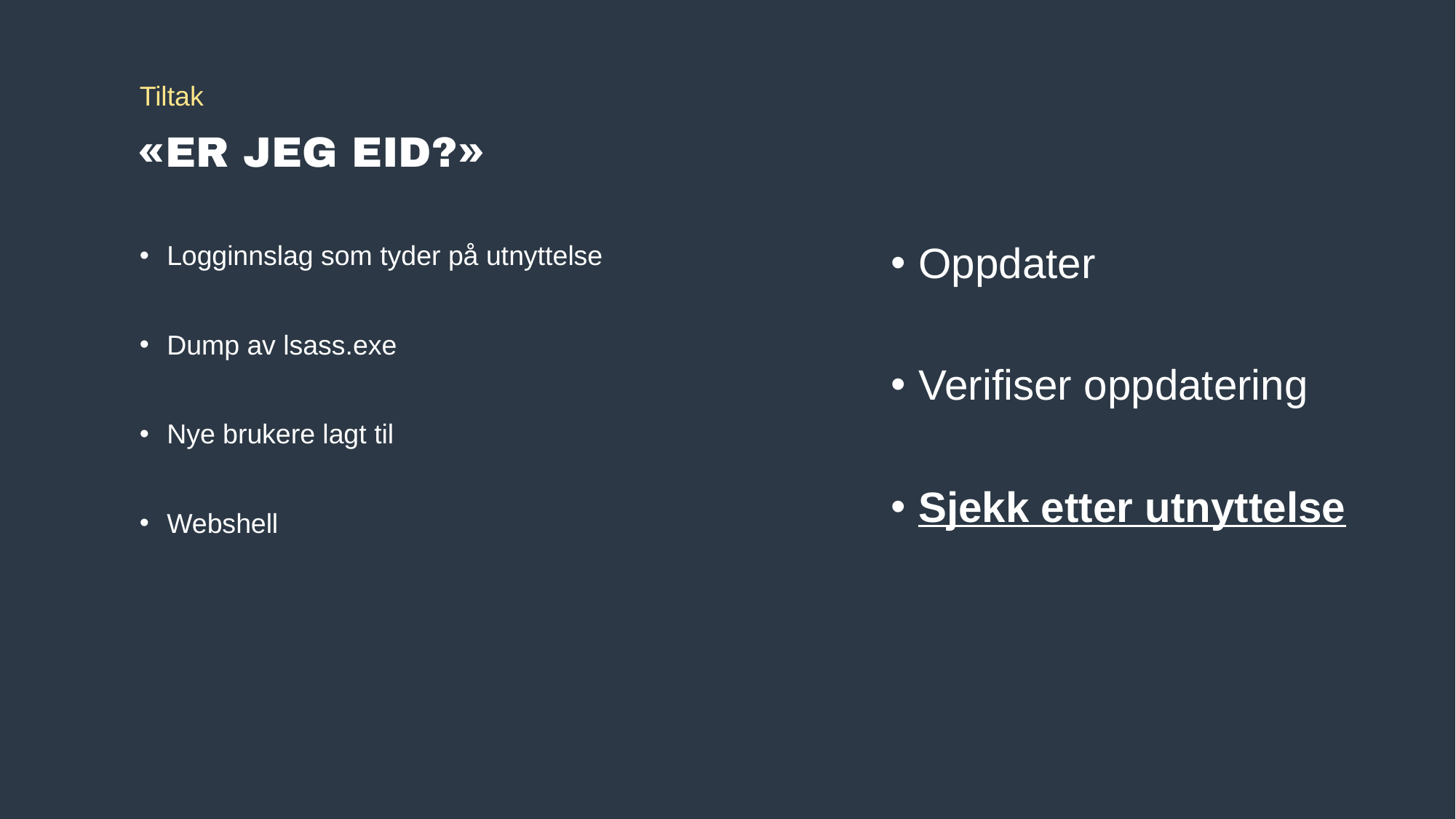

Tiltak
# «er jeg eid?»
Logginnslag som tyder på utnyttelse

Dump av lsass.exe

Nye brukere lagt til

Webshell

Oppdater

Verifiser oppdatering

Sjekk etter utnyttelse